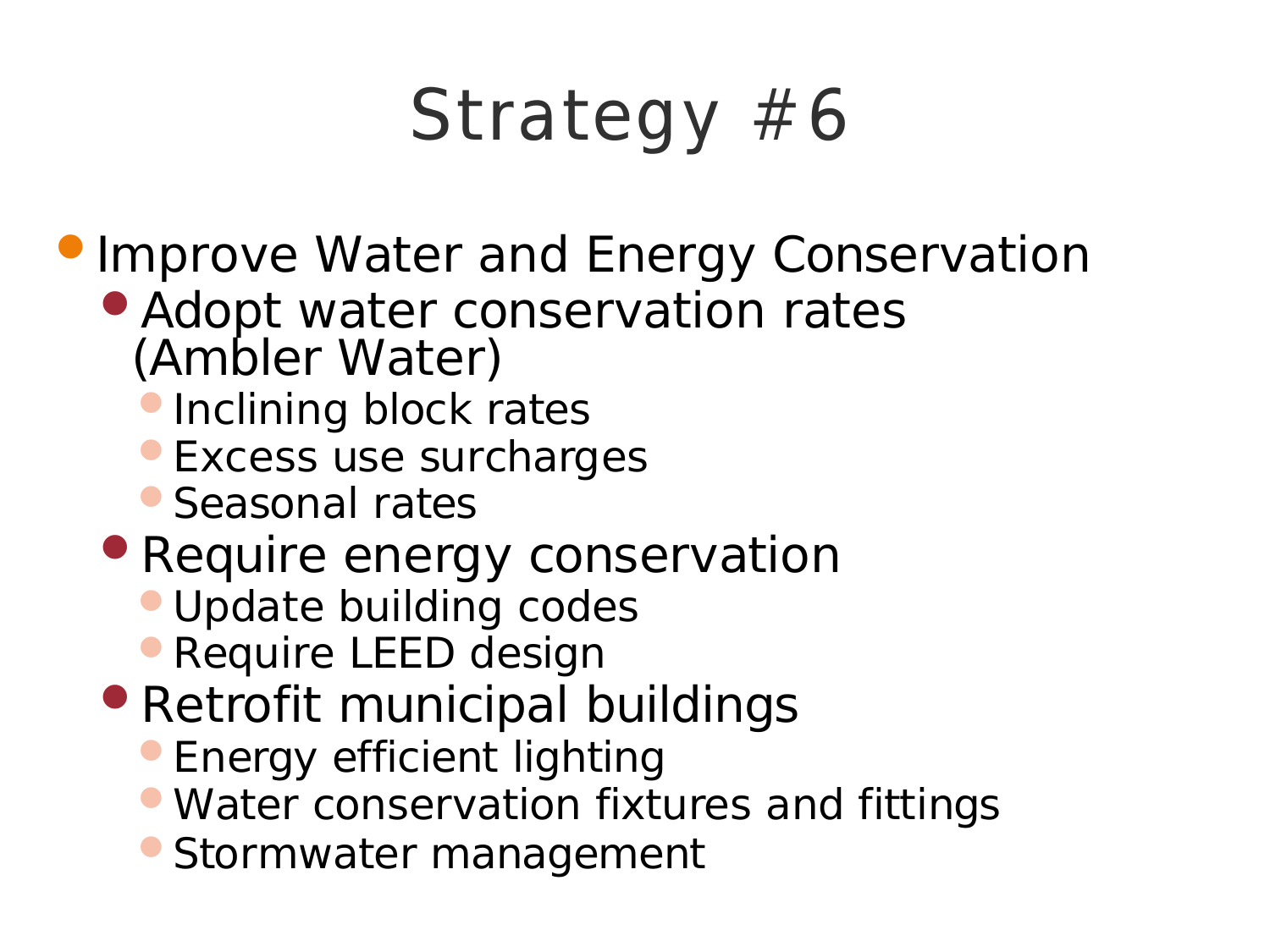

# Strategy #6
Improve Water and Energy Conservation
Adopt water conservation rates (Ambler Water)
Inclining block rates
Excess use surcharges
Seasonal rates
Require energy conservation
Update building codes
Require LEED design
Retrofit municipal buildings
Energy efficient lighting
Water conservation fixtures and fittings
Stormwater management